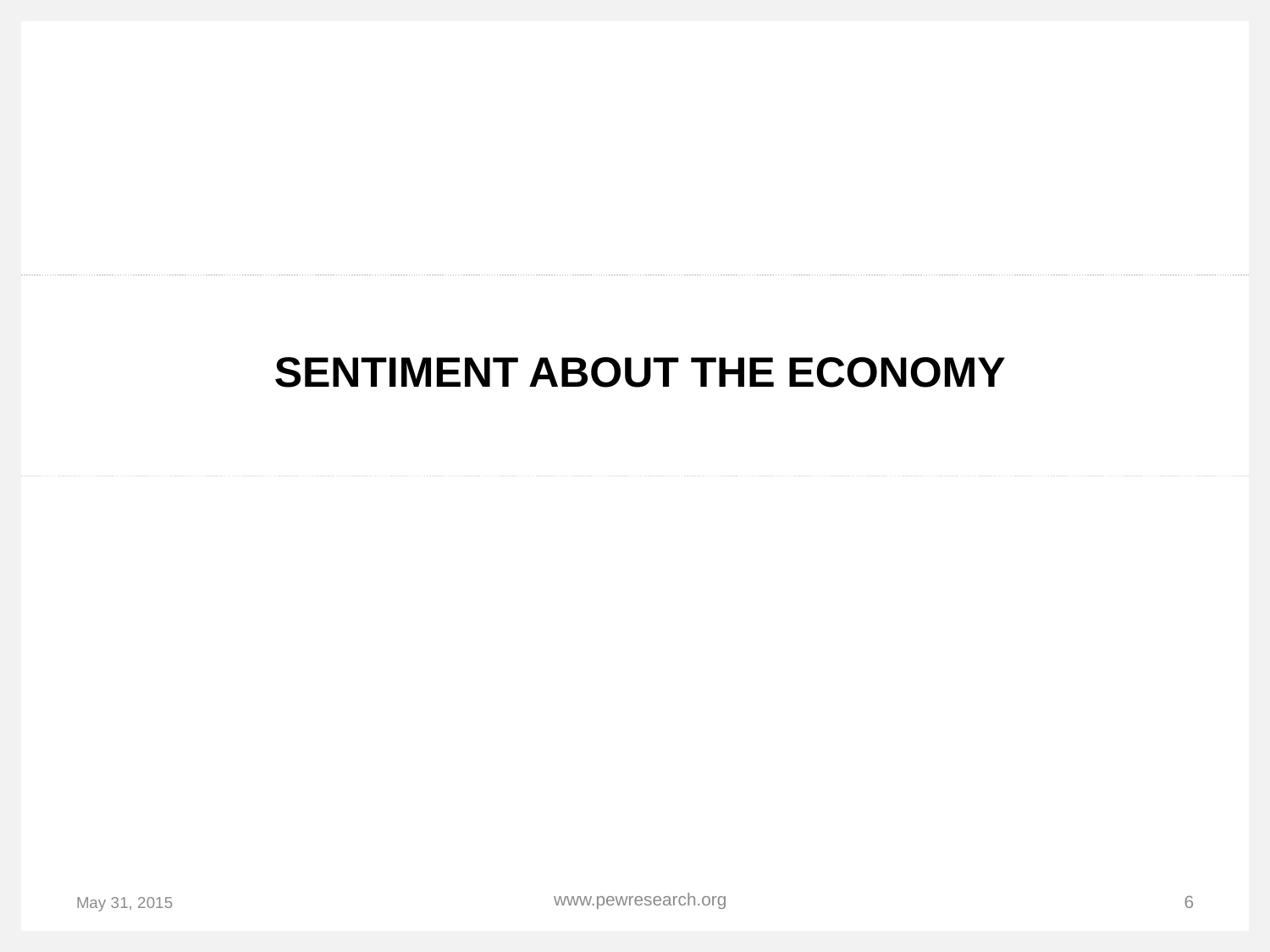

# Sentiment About the Economy
May 31, 2015
www.pewresearch.org
6
www.pewresearch.org